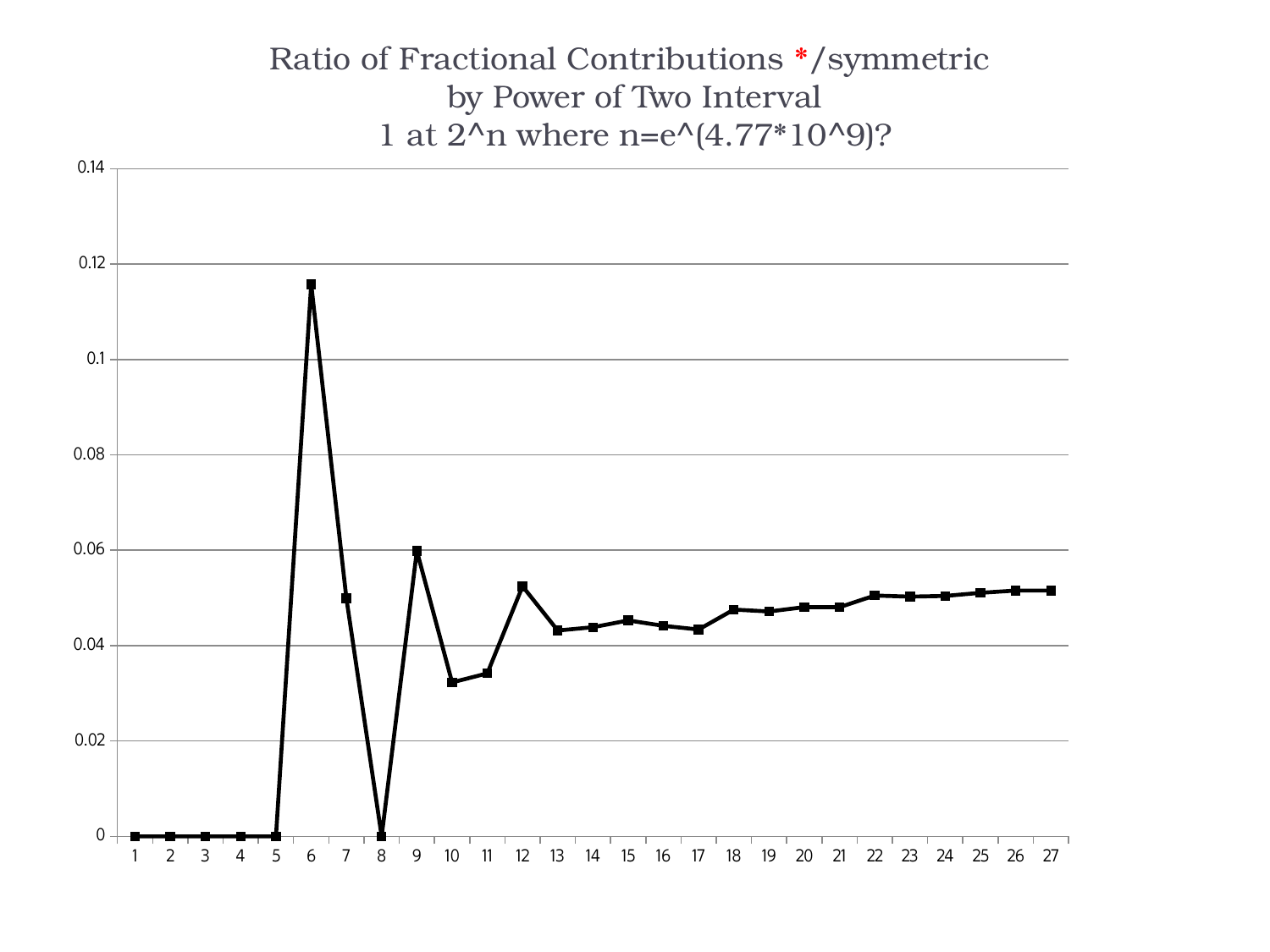

# Ratio of Fractional Contributions */symmetric by Power of Two Interval 1 at 2^n where n=e^(4.77*10^9)?

### Chart

| Category |  |
|---|---|